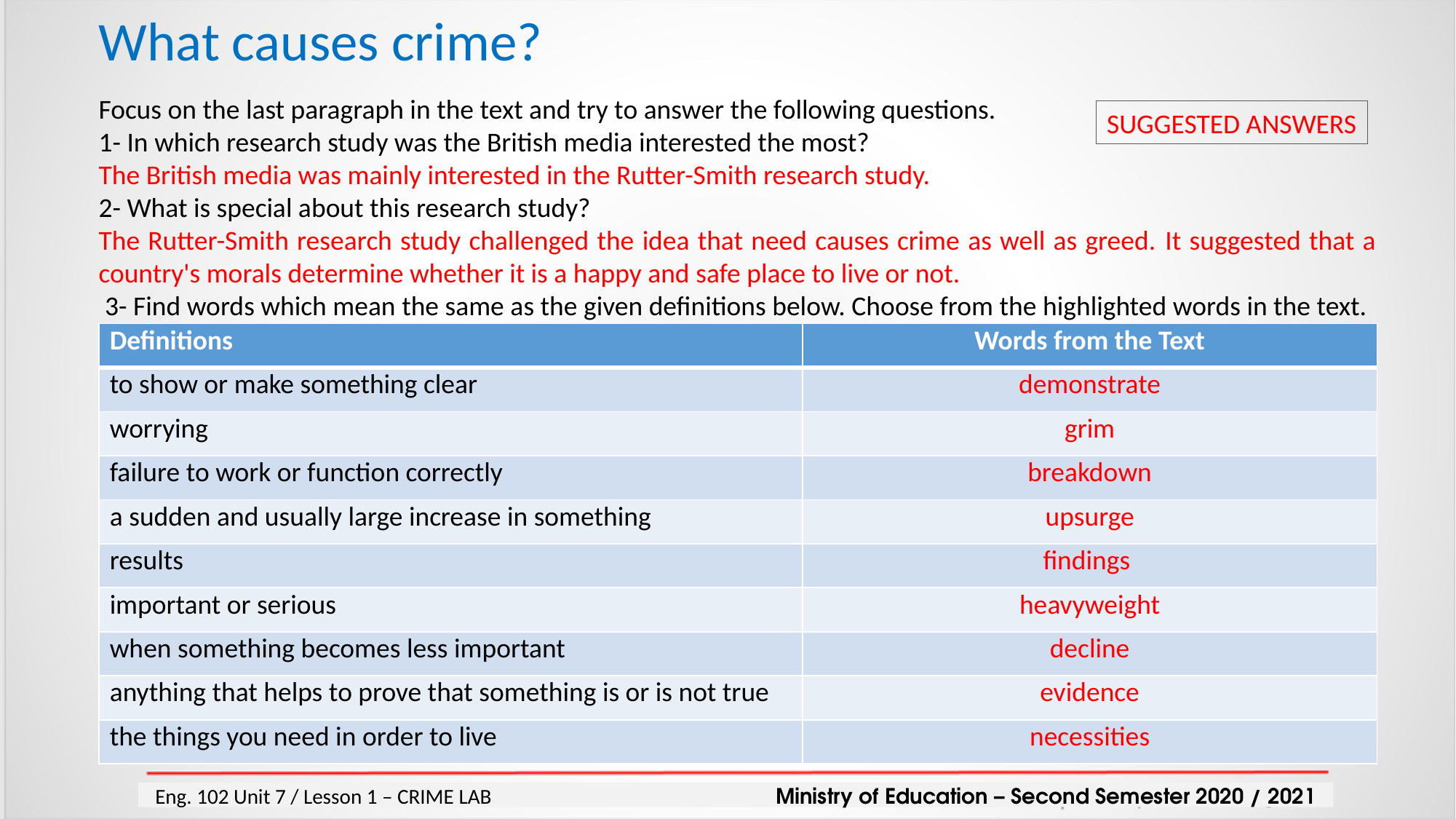

# What causes crime?
Focus on the last paragraph in the text and try to answer the following questions.
1- In which research study was the British media interested the most?
The British media was mainly interested in the Rutter-Smith research study.
2- What is special about this research study?
The Rutter-Smith research study challenged the idea that need causes crime as well as greed. It suggested that a country's morals determine whether it is a happy and safe place to live or not.
 3- Find words which mean the same as the given definitions below. Choose from the highlighted words in the text.
SUGGESTED ANSWERS
| Definitions | Words from the Text |
| --- | --- |
| to show or make something clear | demonstrate |
| worrying | grim |
| failure to work or function correctly | breakdown |
| a sudden and usually large increase in something | upsurge |
| results | findings |
| important or serious | heavyweight |
| when something becomes less important | decline |
| anything that helps to prove that something is or is not true | evidence |
| the things you need in order to live | necessities |
Eng. 102 Unit 7 / Lesson 1 – CRIME LAB                                                            Ministry of Education – Second Semester 2020 / 2021